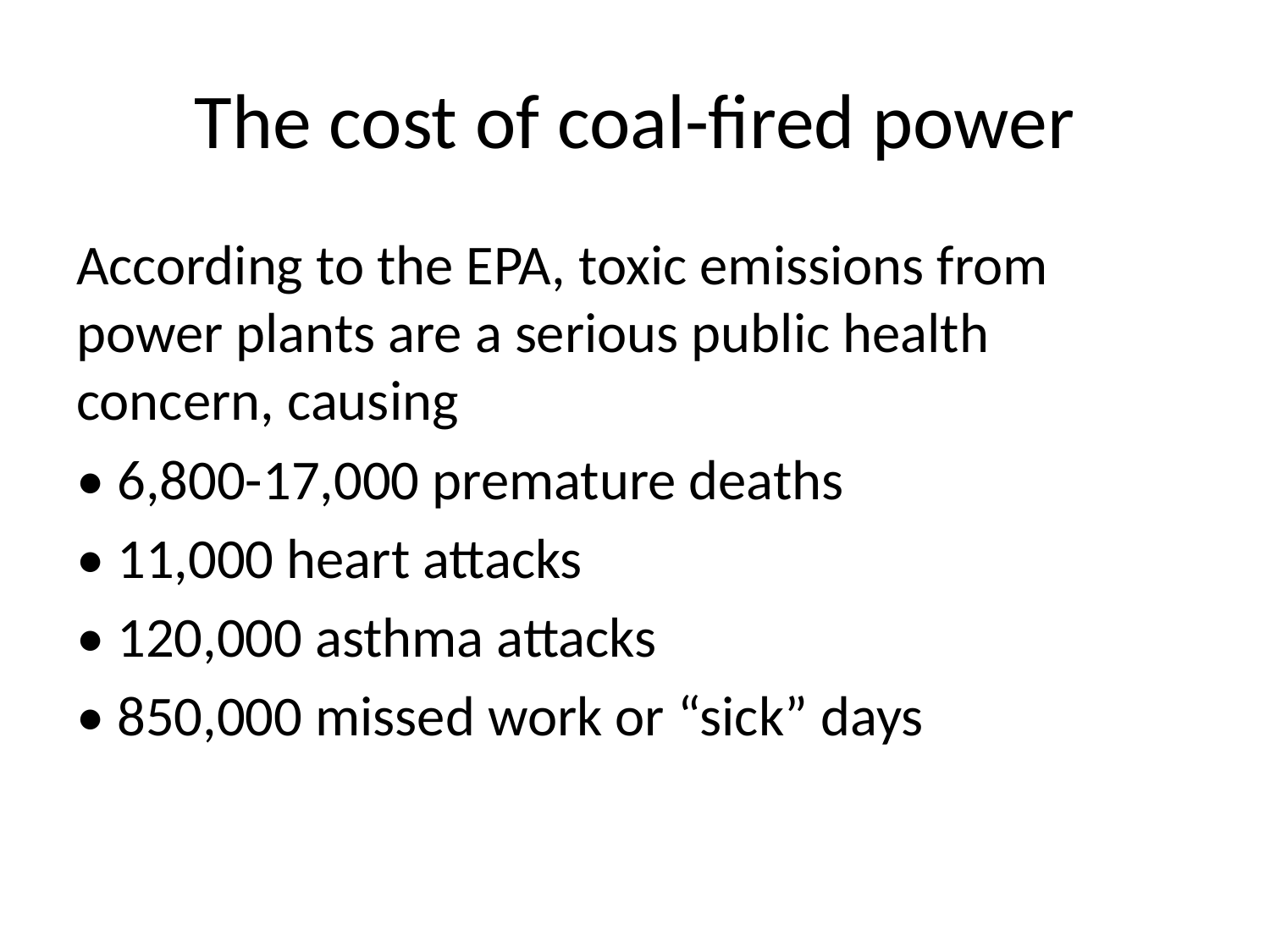

# The cost of coal-fired power
According to the EPA, toxic emissions from power plants are a serious public health concern, causing
• 6,800-17,000 premature deaths
• 11,000 heart attacks
• 120,000 asthma attacks
• 850,000 missed work or “sick” days